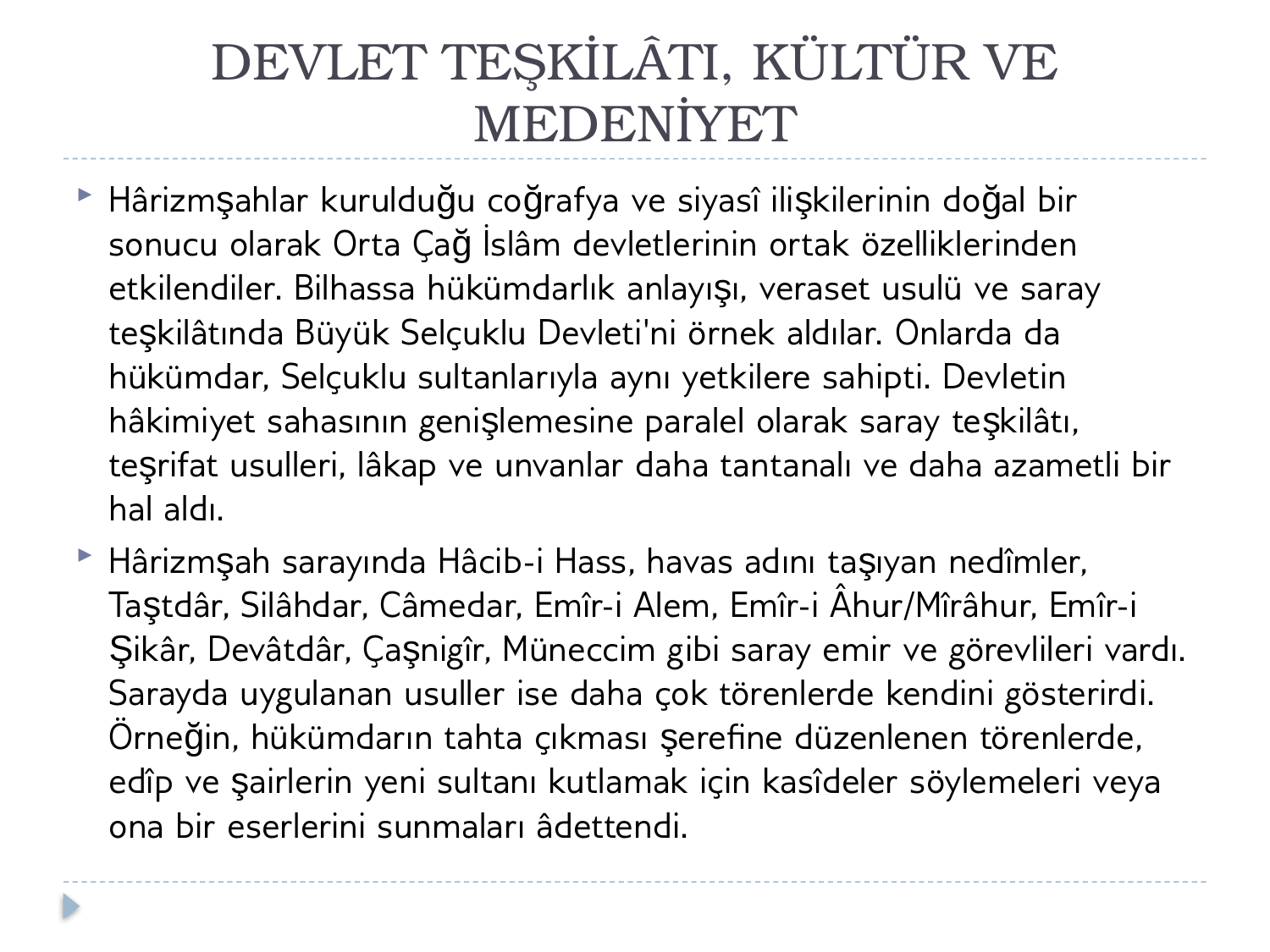

# DEVLET TEŞKİLÂTI, KÜLTÜR VE MEDENİYET
Hârizmşahlar kurulduğu coğrafya ve siyasî ilişkilerinin doğal bir sonucu olarak Orta Çağ İslâm devletlerinin ortak özelliklerinden etkilendiler. Bilhassa hükümdarlık anlayışı, veraset usulü ve saray teşkilâtında Büyük Selçuklu Devleti'ni örnek aldılar. Onlarda da hükümdar, Selçuklu sultanlarıyla aynı yetkilere sahipti. Devletin hâkimiyet sahasının genişlemesine paralel olarak saray teşkilâtı, teşrifat usulleri, lâkap ve unvanlar daha tantanalı ve daha azametli bir hal aldı.
Hârizmşah sarayında Hâcib-i Hass, havas adını taşıyan nedîmler, Taştdâr, Silâhdar, Câmedar, Emîr-i Alem, Emîr-i Âhur/Mîrâhur, Emîr-i Şikâr, Devâtdâr, Çaşnigîr, Müneccim gibi saray emir ve görevlileri vardı. Sarayda uygulanan usuller ise daha çok törenlerde kendini gösterirdi. Örneğin, hükümdarın tahta çıkması şerefine düzenlenen törenlerde, edîp ve şairlerin yeni sultanı kutlamak için kasîdeler söylemeleri veya ona bir eserlerini sunmaları âdettendi.